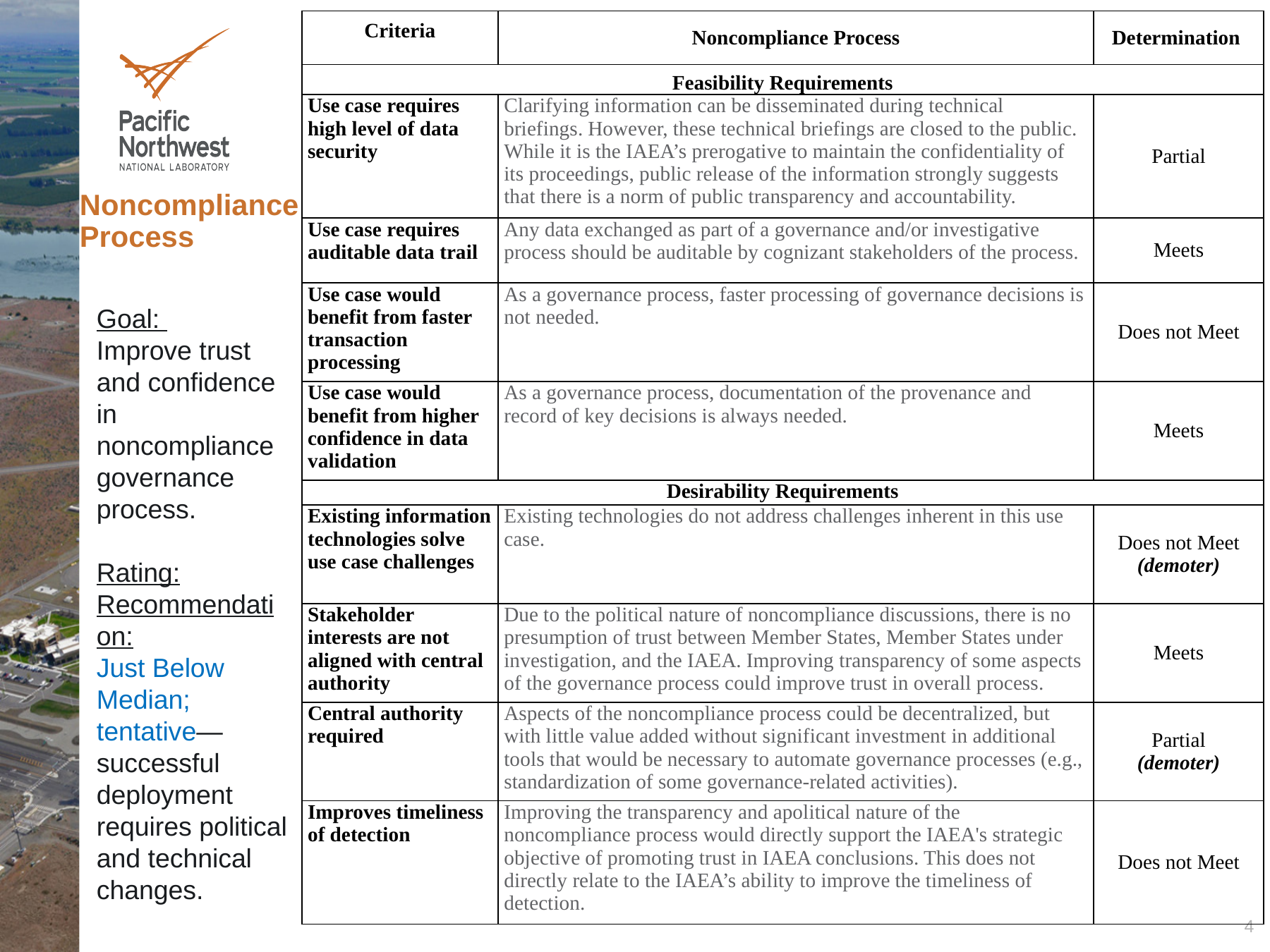

| Criteria | Noncompliance Process | Determination |
| --- | --- | --- |
| Feasibility Requirements |  |  |
| Use case requires high level of data security | Clarifying information can be disseminated during technical briefings. However, these technical briefings are closed to the public. While it is the IAEA’s prerogative to maintain the confidentiality of its proceedings, public release of the information strongly suggests that there is a norm of public transparency and accountability. | Partial |
| Use case requires auditable data trail | Any data exchanged as part of a governance and/or investigative process should be auditable by cognizant stakeholders of the process. | Meets |
| Use case would benefit from faster transaction processing | As a governance process, faster processing of governance decisions is not needed. | Does not Meet |
| Use case would benefit from higher confidence in data validation | As a governance process, documentation of the provenance and record of key decisions is always needed. | Meets |
| Desirability Requirements |  |  |
| Existing information technologies solve use case challenges | Existing technologies do not address challenges inherent in this use case. | Does not Meet (demoter) |
| Stakeholder interests are not aligned with central authority | Due to the political nature of noncompliance discussions, there is no presumption of trust between Member States, Member States under investigation, and the IAEA. Improving transparency of some aspects of the governance process could improve trust in overall process. | Meets |
| Central authority required | Aspects of the noncompliance process could be decentralized, but with little value added without significant investment in additional tools that would be necessary to automate governance processes (e.g., standardization of some governance-related activities). | Partial (demoter) |
| Improves timeliness of detection | Improving the transparency and apolitical nature of the noncompliance process would directly support the IAEA's strategic objective of promoting trust in IAEA conclusions. This does not directly relate to the IAEA’s ability to improve the timeliness of detection. | Does not Meet |
Noncompliance Process
Goal:
Improve trust and confidence in noncompliance governance process.

Rating: Recommendation:
Just Below Median; tentative—successful deployment requires political and technical changes.

4